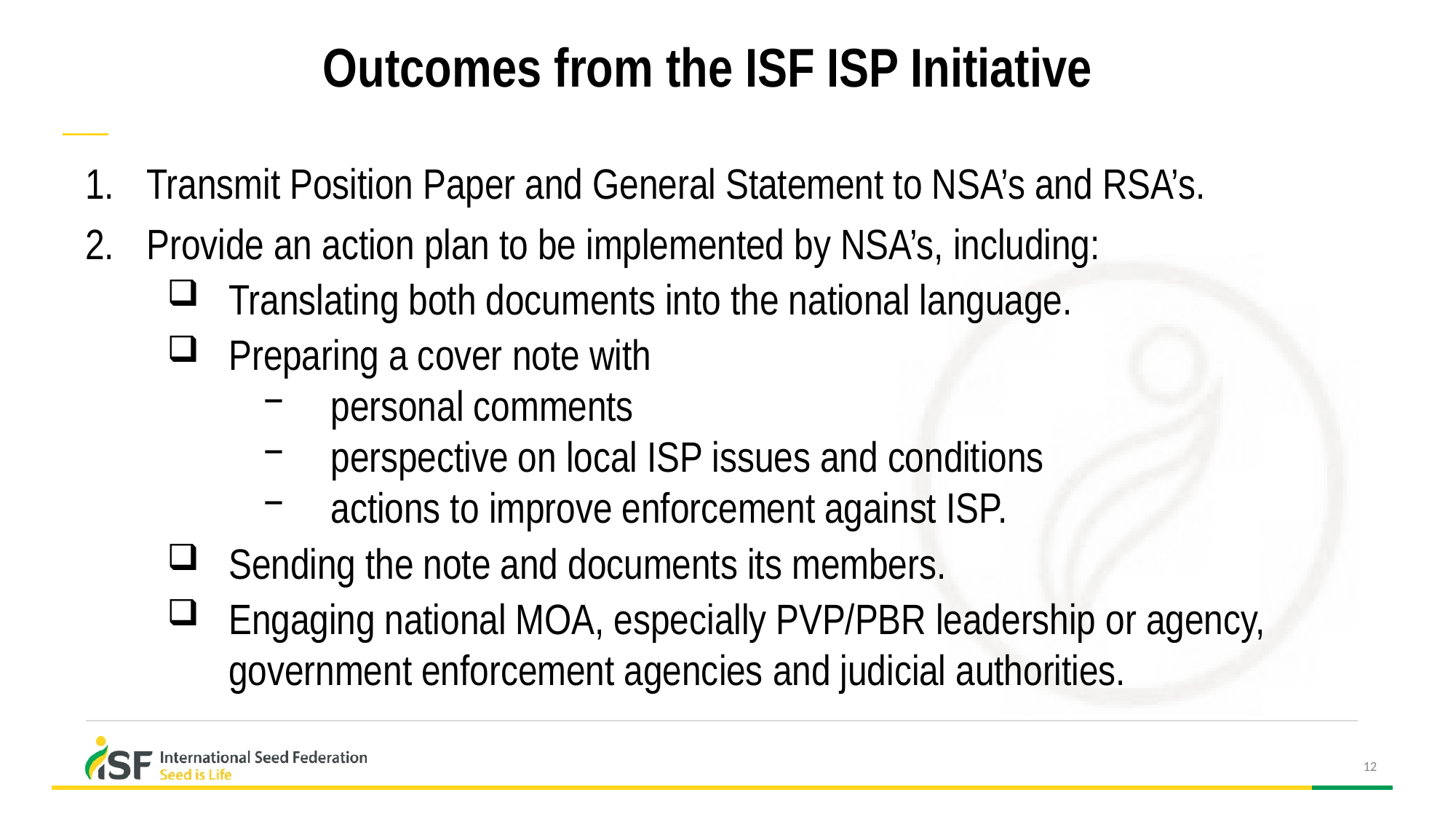

Outcomes from the ISF ISP Initiative
Transmit Position Paper and General Statement to NSA’s and RSA’s.
Provide an action plan to be implemented by NSA’s, including:
Translating both documents into the national language.
Preparing a cover note with
personal comments
perspective on local ISP issues and conditions
actions to improve enforcement against ISP.
Sending the note and documents its members.
Engaging national MOA, especially PVP/PBR leadership or agency, government enforcement agencies and judicial authorities.
12